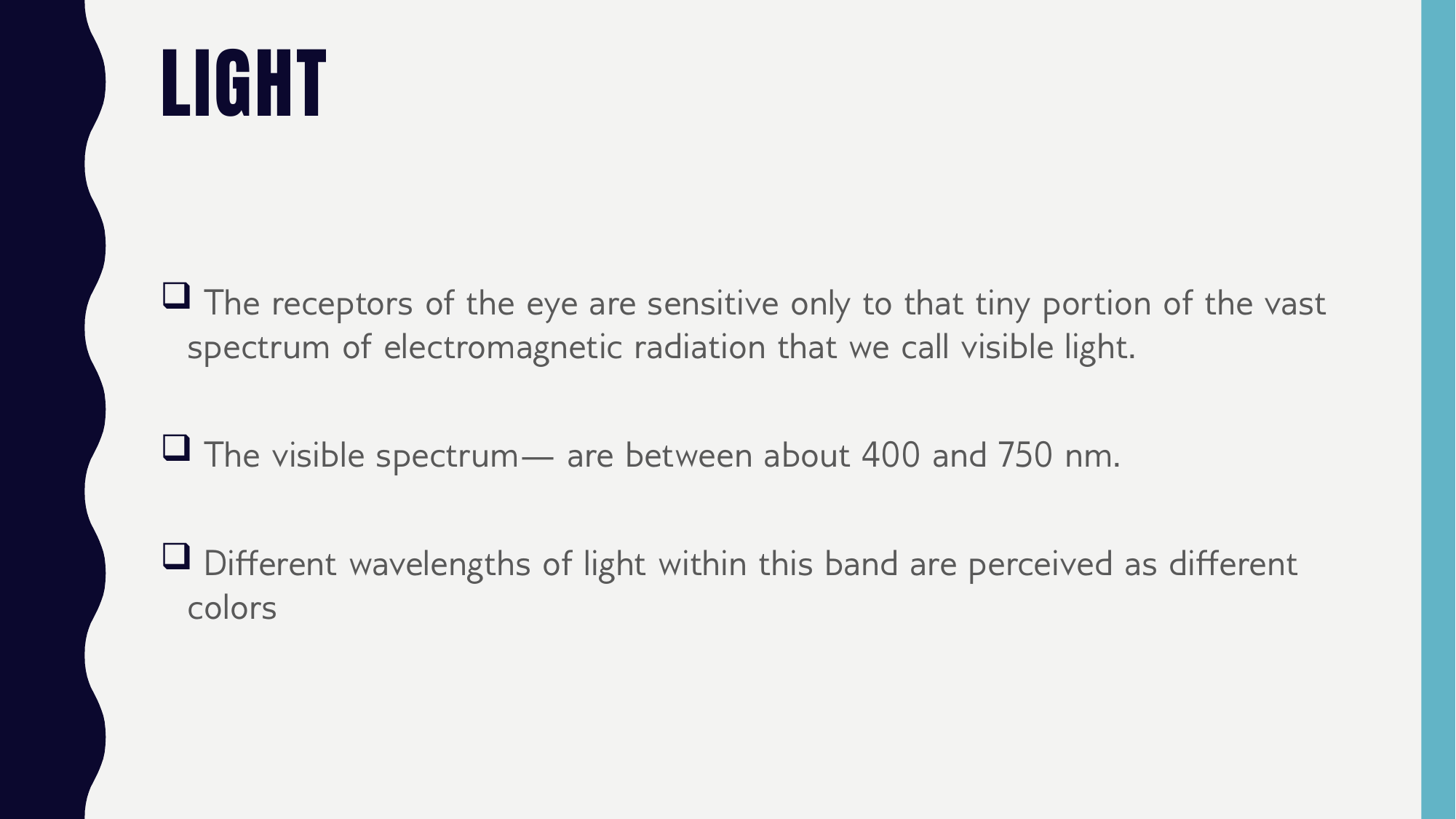

# Light
 The receptors of the eye are sensitive only to that tiny portion of the vast spectrum of electromagnetic radiation that we call visible light.

 The visible spectrum— are between about 400 and 750 nm.

 Different wavelengths of light within this band are perceived as different colors